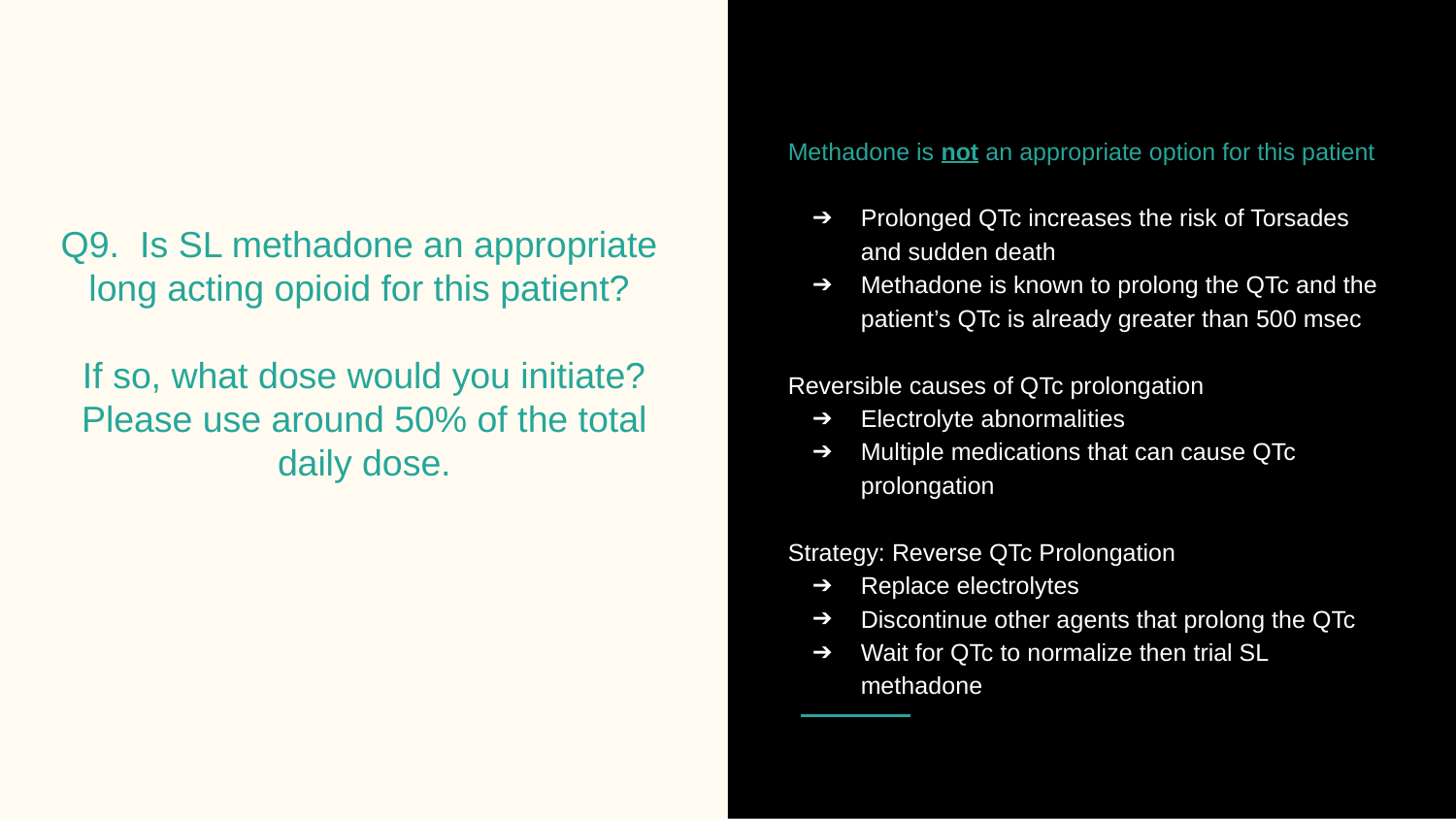

Methadone is not an appropriate option for this patient

Prolonged QTc increases the risk of Torsades and sudden death
Methadone is known to prolong the QTc and the patient’s QTc is already greater than 500 msec

Reversible causes of QTc prolongation
Electrolyte abnormalities
Multiple medications that can cause QTc prolongation

Strategy: Reverse QTc Prolongation
Replace electrolytes
Discontinue other agents that prolong the QTc
Wait for QTc to normalize then trial SL methadone

# Q9.  Is SL methadone an appropriate  long acting opioid for this patient?

If so, what dose would you initiate? Please use around 50% of the total daily dose.